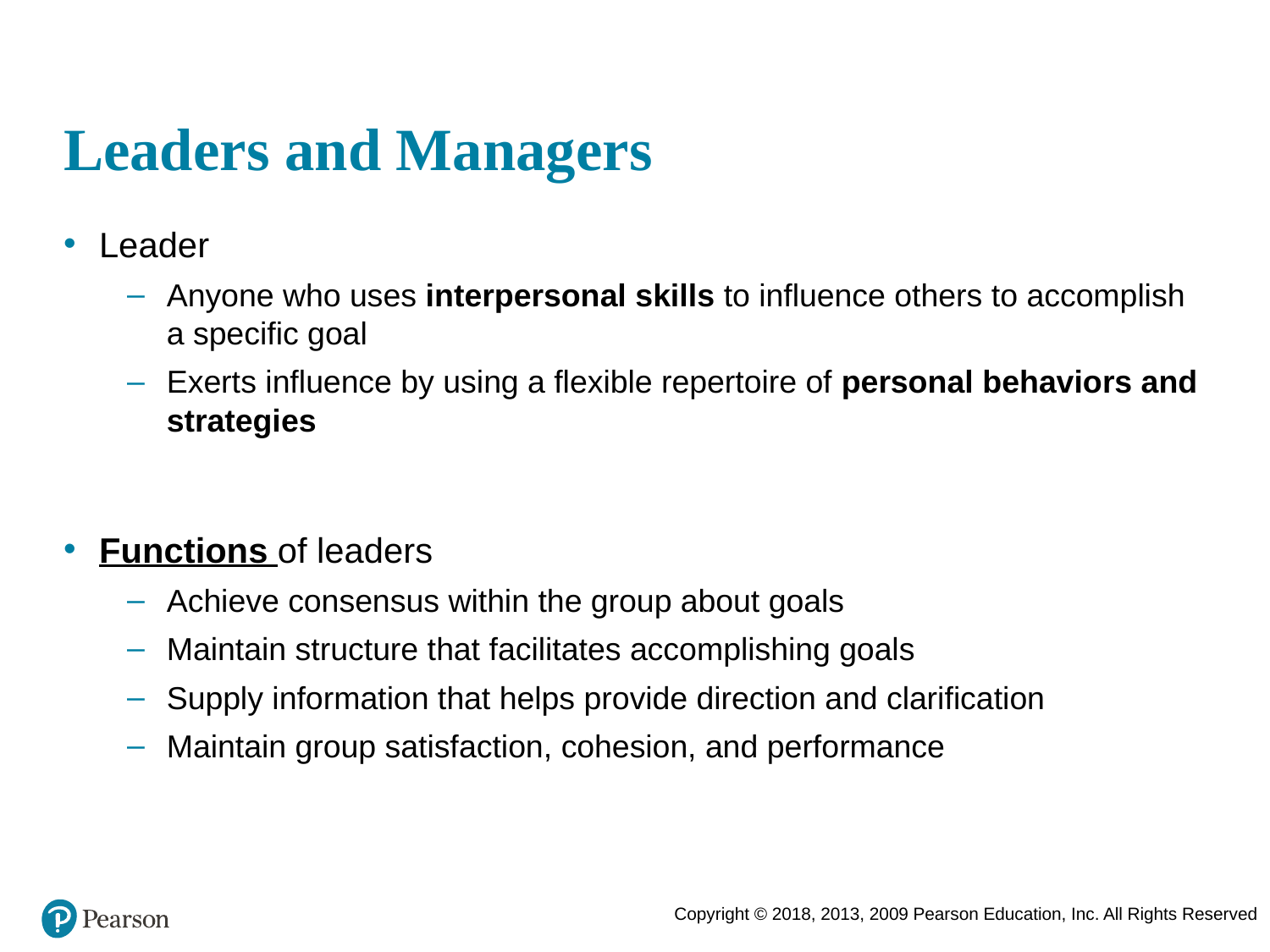

# Leaders and Managers
Leader
Anyone who uses interpersonal skills to influence others to accomplish a specific goal
Exerts influence by using a flexible repertoire of personal behaviors and strategies

Functions of leaders
Achieve consensus within the group about goals
Maintain structure that facilitates accomplishing goals
Supply information that helps provide direction and clarification
Maintain group satisfaction, cohesion, and performance